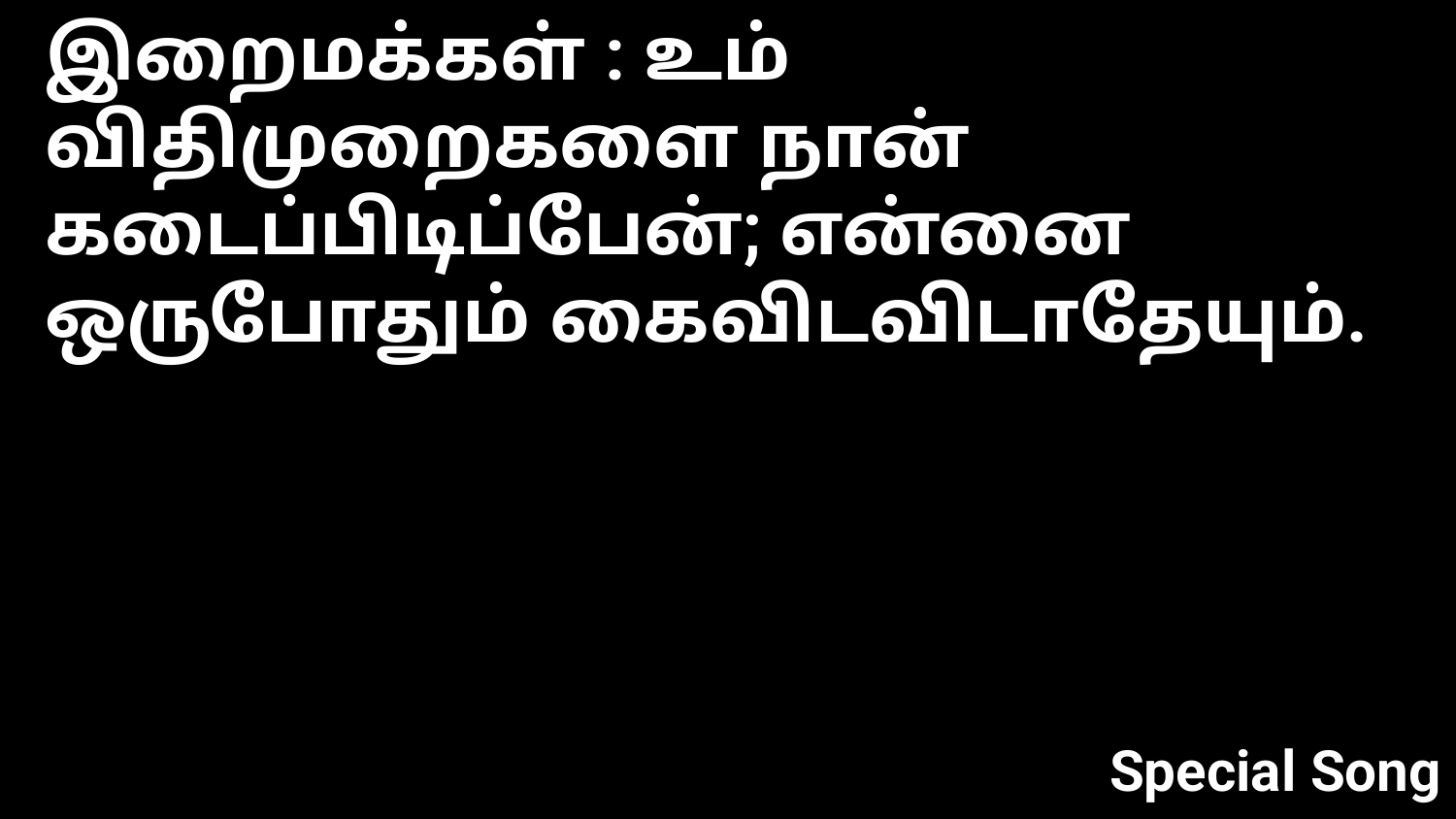

இறைமக்கள் : உம் விதிமுறைகளை நான் கடைப்பிடிப்பேன்; என்னை ஒருபோதும் கைவிடவிடாதேயும்.

Special Song